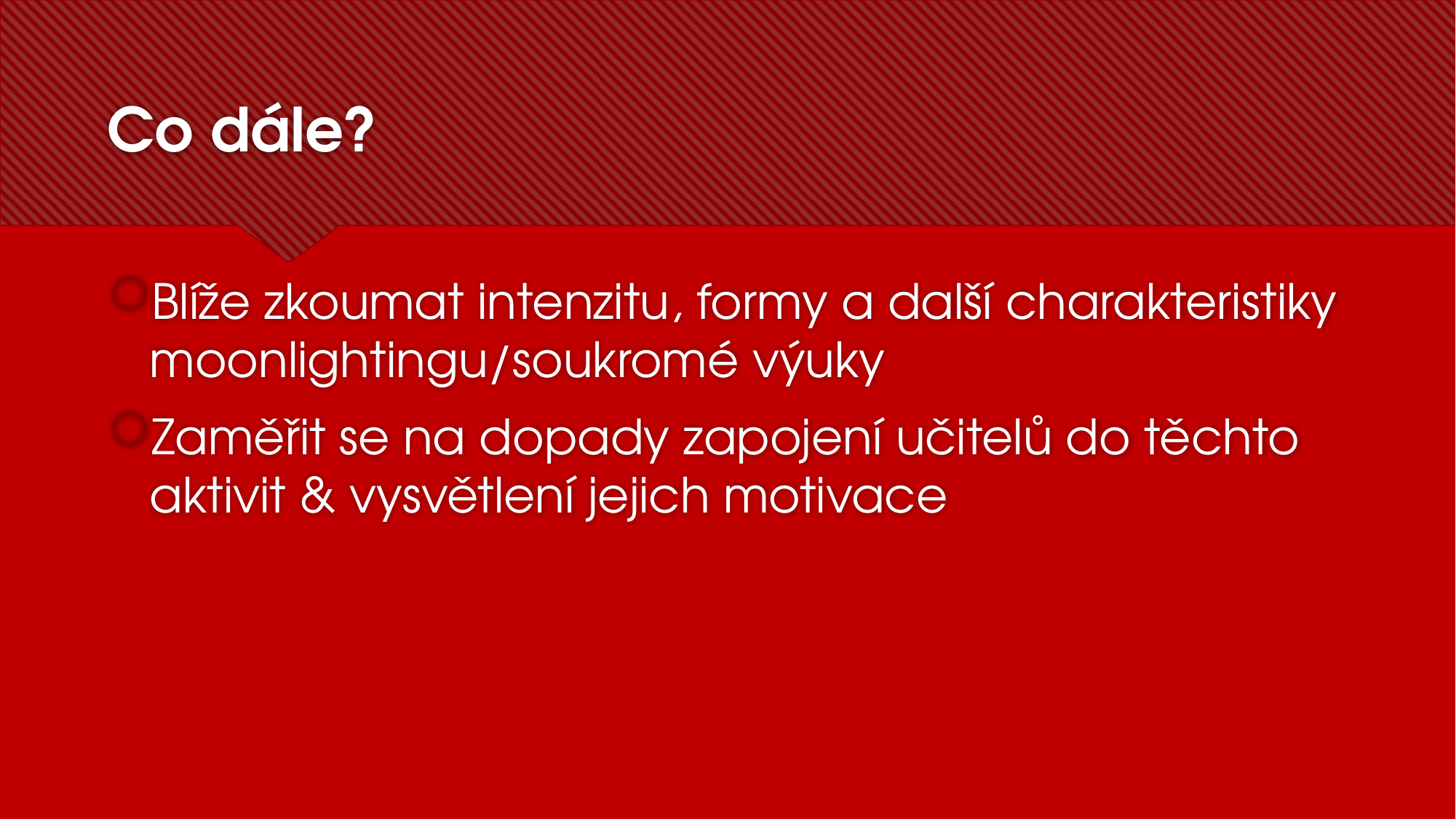

# Co dále?
Blíže zkoumat intenzitu, formy a další charakteristiky moonlightingu/soukromé výuky
Zaměřit se na dopady zapojení učitelů do těchto aktivit & vysvětlení jejich motivace